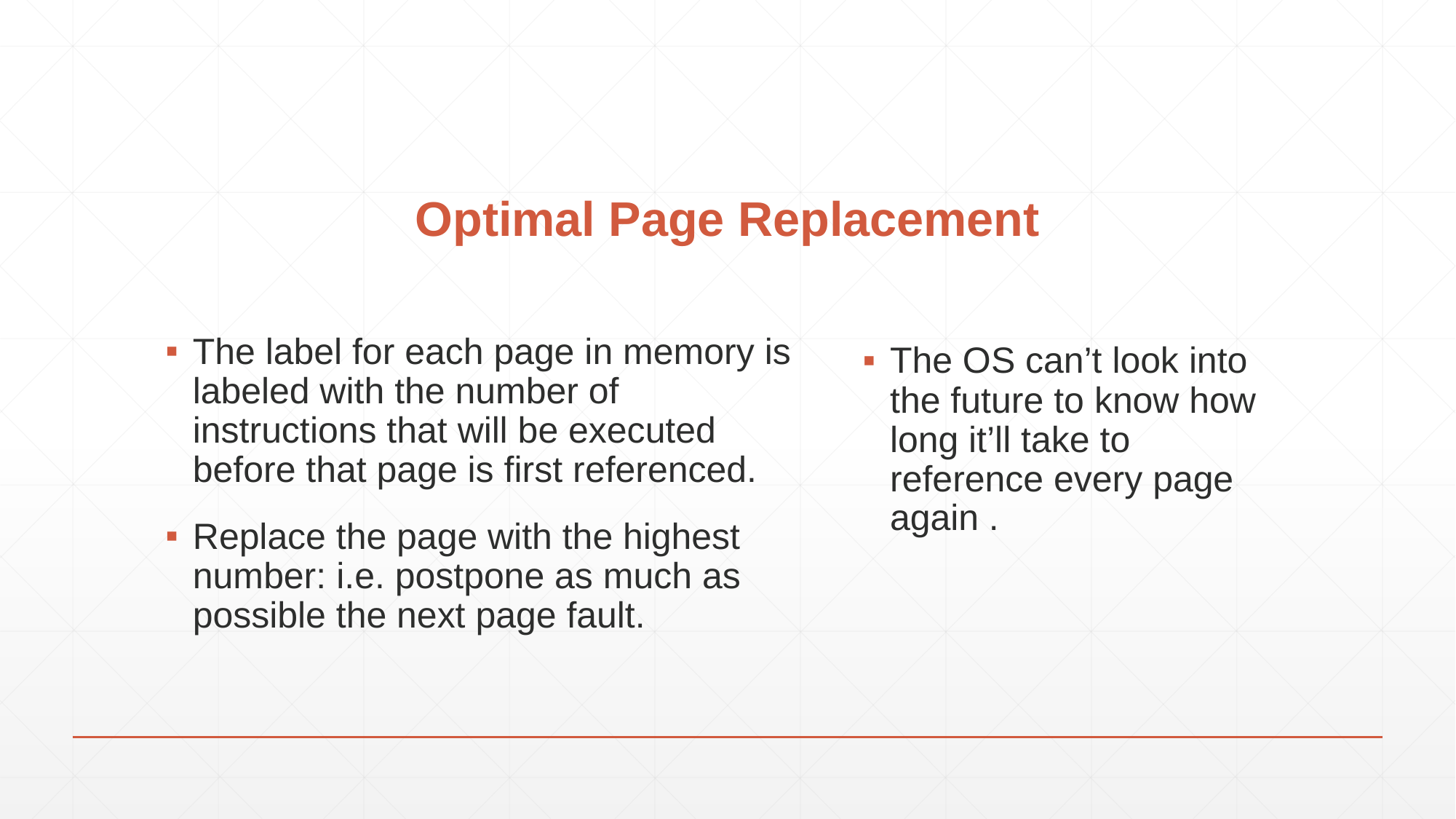

# Optimal Page Replacement
The label for each page in memory is labeled with the number of instructions that will be executed before that page is first referenced.
Replace the page with the highest number: i.e. postpone as much as possible the next page fault.

The OS can’t look into the future to know how long it’ll take to reference every page again .